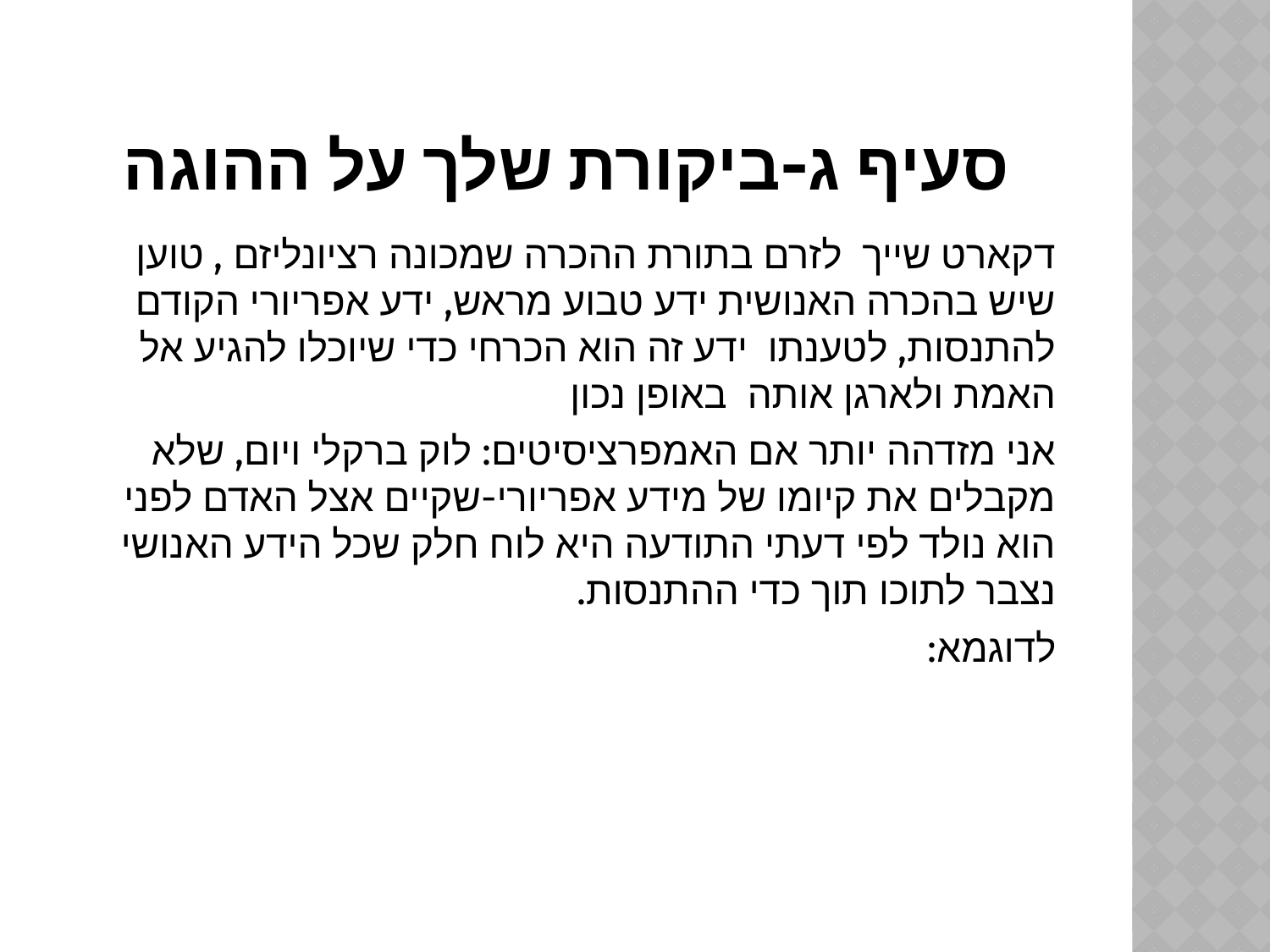

סעיף ג-ביקורת שלך על ההוגה
דקארט שייך  לזרם בתורת ההכרה שמכונה רציונליזם , טוען שיש בהכרה האנושית ידע טבוע מראש, ידע אפריורי הקודם להתנסות, לטענתו  ידע זה הוא הכרחי כדי שיוכלו להגיע אל האמת ולארגן אותה  באופן נכון
אני מזדהה יותר אם האמפרציסיטים: לוק ברקלי ויום, שלא מקבלים את קיומו של מידע אפריורי-שקיים אצל האדם לפני הוא נולד לפי דעתי התודעה היא לוח חלק שכל הידע האנושי נצבר לתוכו תוך כדי ההתנסות.
לדוגמא: